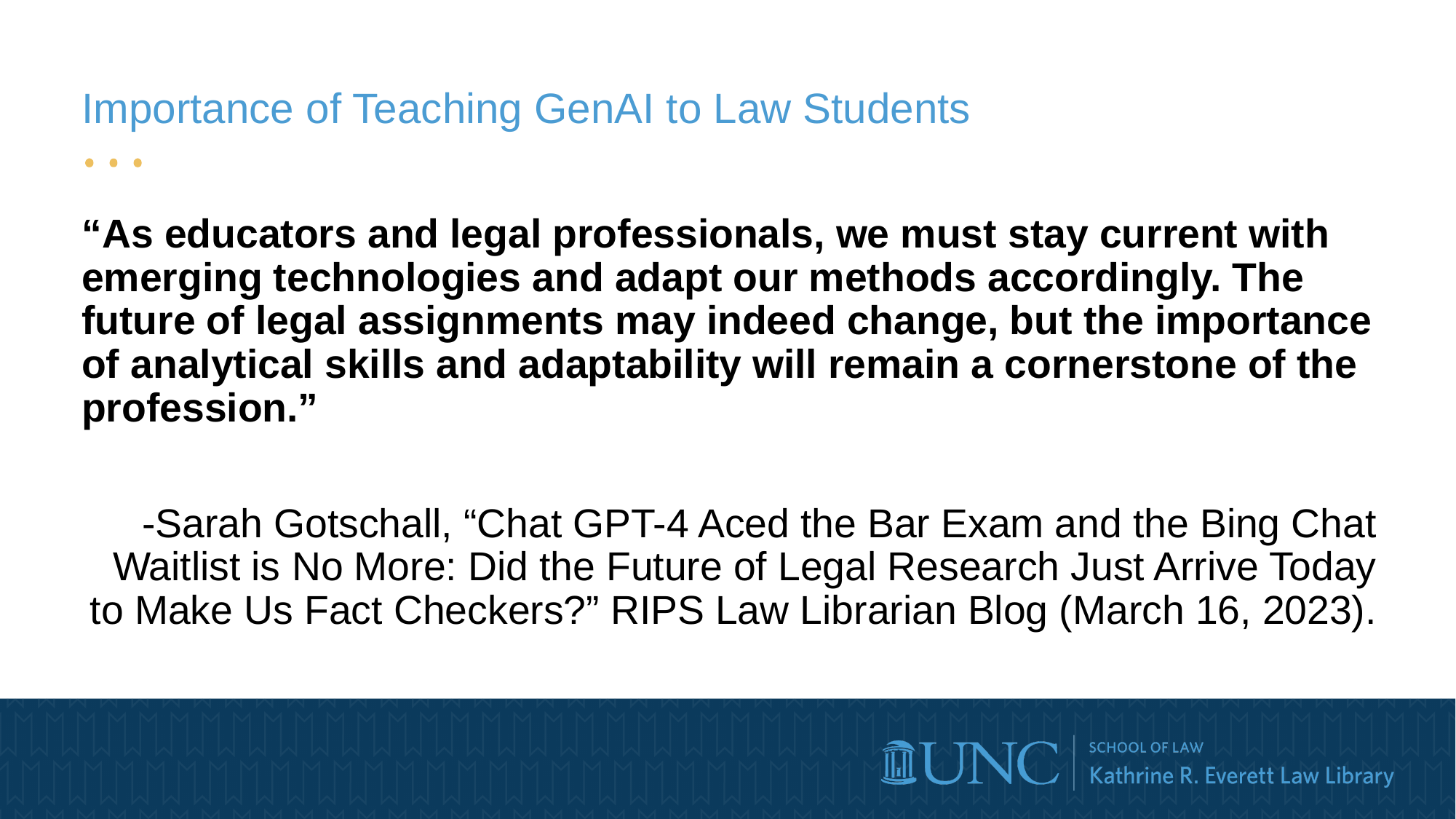

# Importance of Teaching GenAI to Law Students
“As educators and legal professionals, we must stay current with emerging technologies and adapt our methods accordingly. The future of legal assignments may indeed change, but the importance of analytical skills and adaptability will remain a cornerstone of the profession.”

-Sarah Gotschall, “Chat GPT-4 Aced the Bar Exam and the Bing Chat Waitlist is No More: Did the Future of Legal Research Just Arrive Today to Make Us Fact Checkers?” RIPS Law Librarian Blog (March 16, 2023).